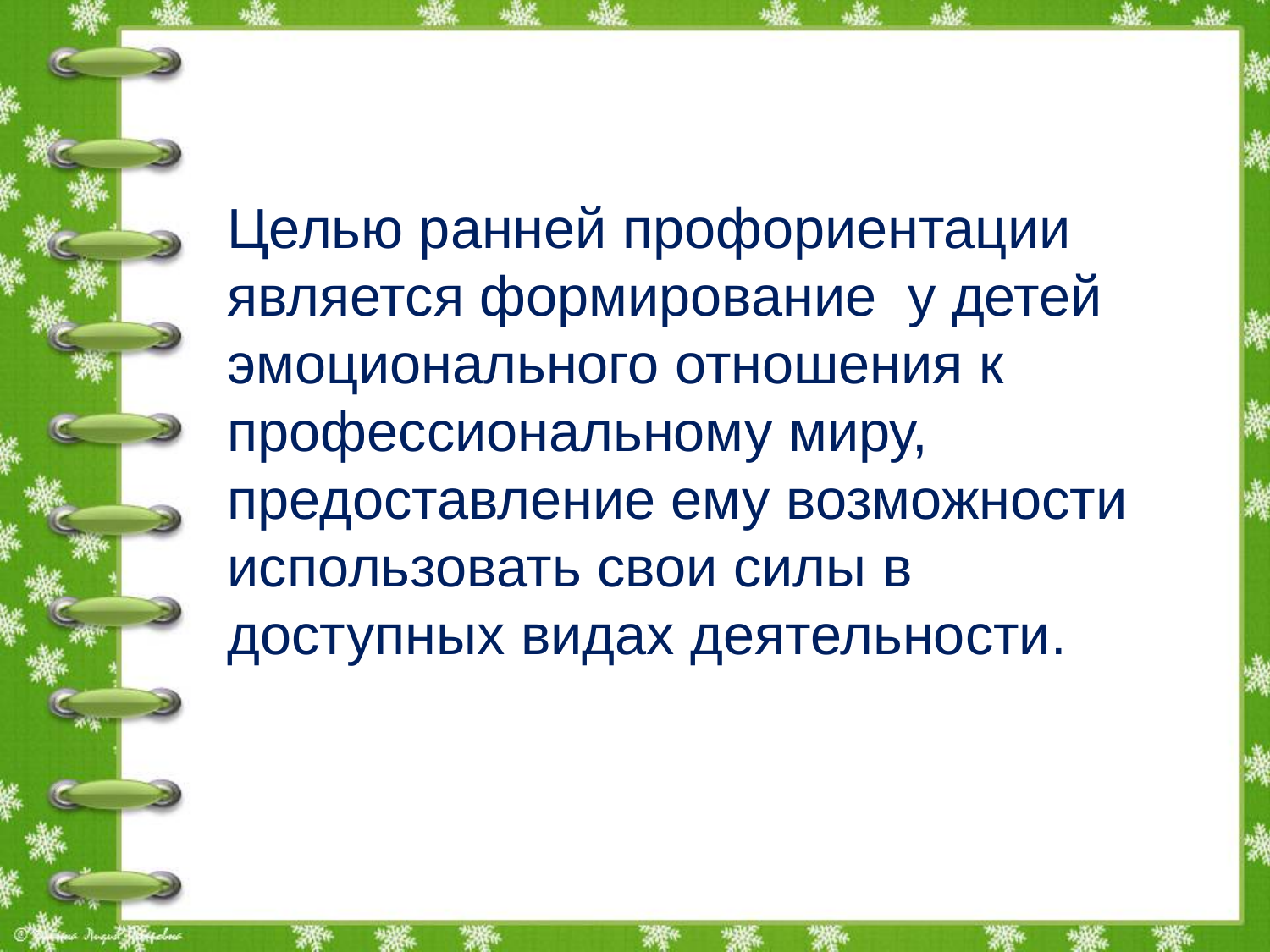

Целью ранней профориентации является формирование  у детей эмоционального отношения к профессиональному миру, предоставление ему возможности использовать свои силы в доступных видах деятельности.